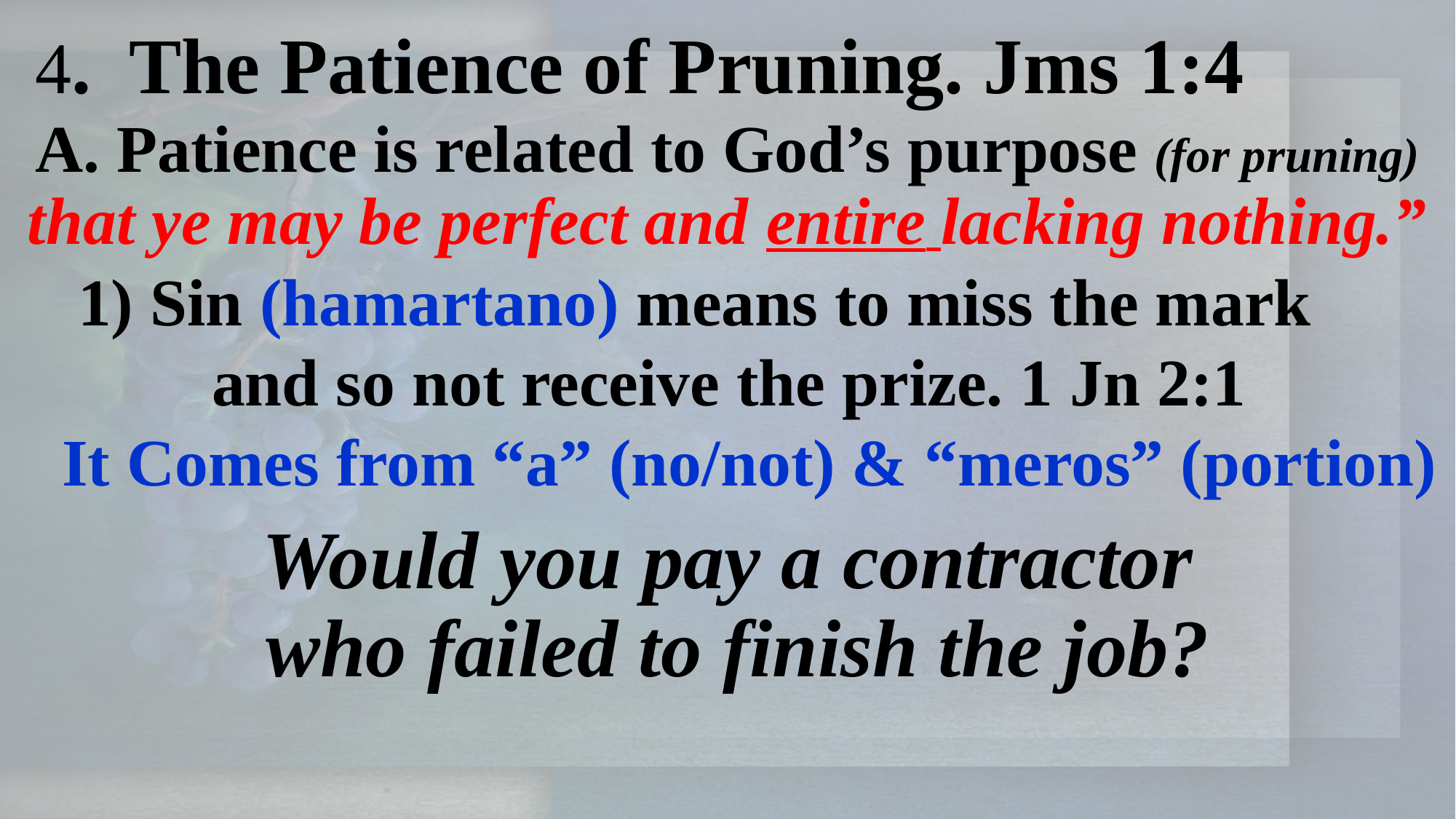

4.  The Patience of Pruning. Jms 1:4
A. Patience is related to God’s purpose (for pruning)
that ye may be perfect and entire lacking nothing.”
    1) Sin (hamartano) means to miss the mark
            and so not receive the prize. 1 Jn 2:1
   It Comes from “a” (no/not) & “meros” (portion)
Would you pay a contractor
 who failed to finish the job?